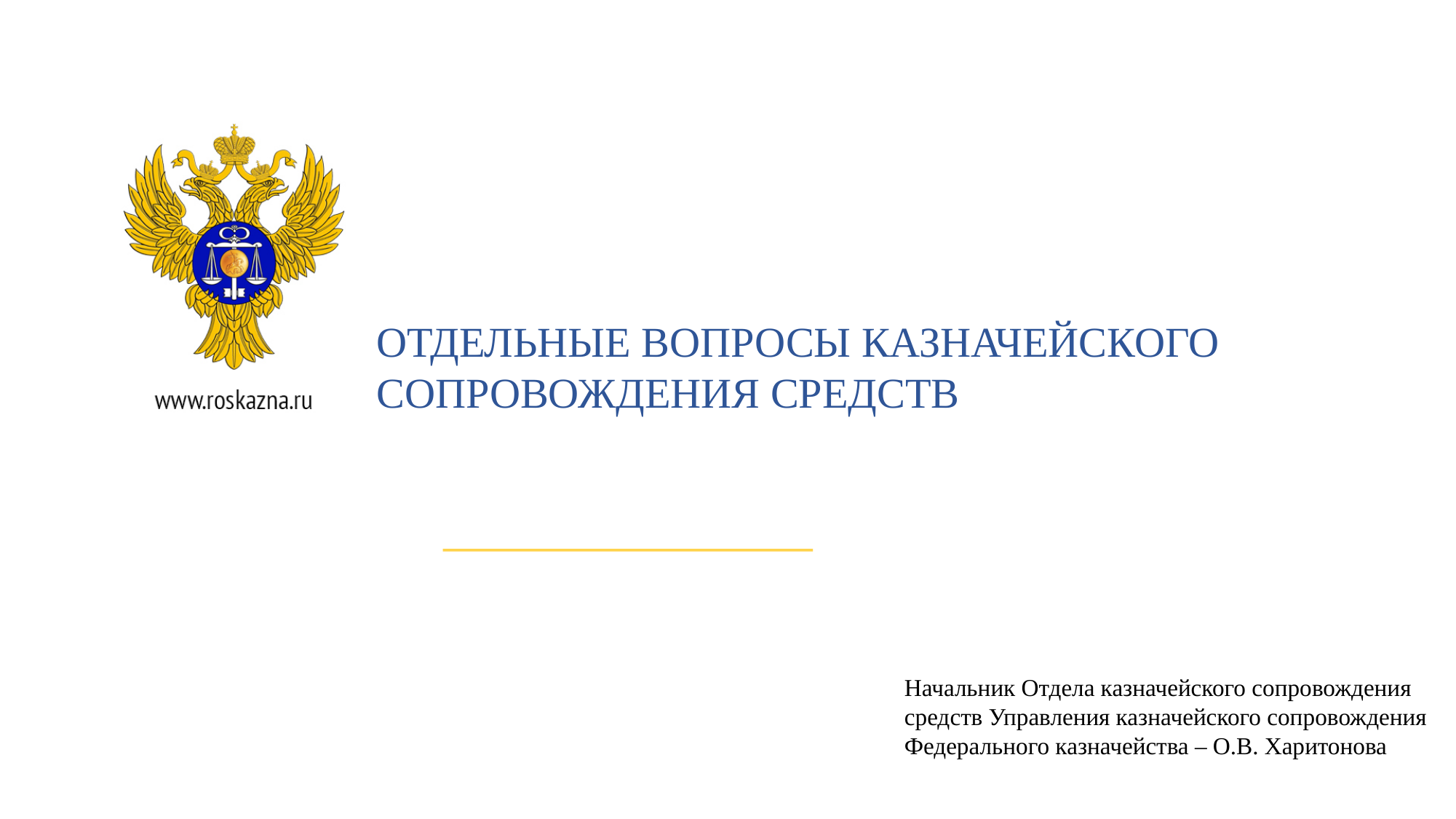

ОТДЕЛЬНЫЕ ВОПРОСЫ КАЗНАЧЕЙСКОГО СОПРОВОЖДЕНИЯ СРЕДСТВ

Начальник Отдела казначейского сопровождения средств Управления казначейского сопровождения Федерального казначейства – О.В. Харитонова